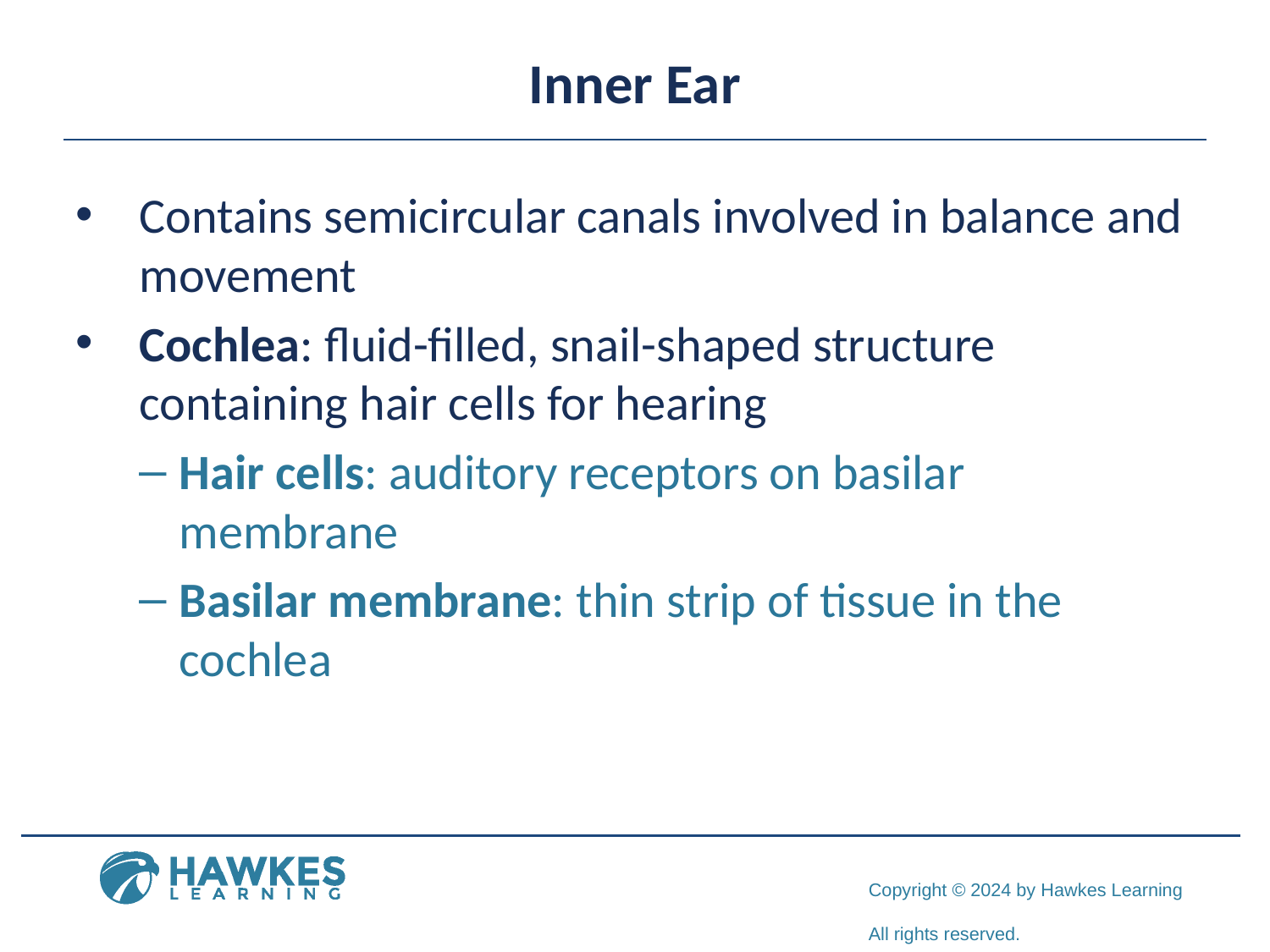

# Inner Ear
Contains semicircular canals involved in balance and movement
Cochlea: fluid-filled, snail-shaped structure containing hair cells for hearing
Hair cells: auditory receptors on basilar membrane
Basilar membrane: thin strip of tissue in the cochlea